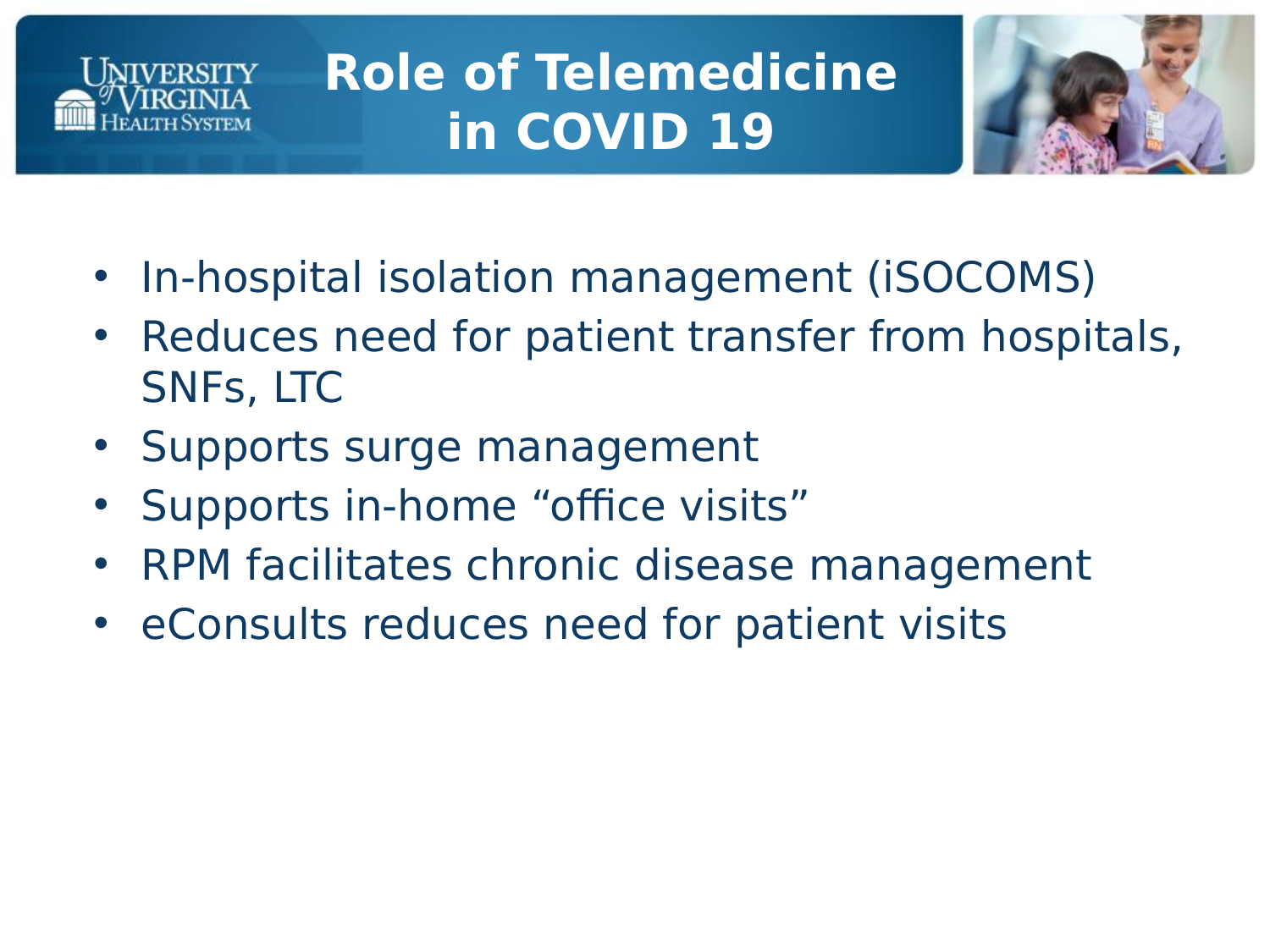

# Role of Telemedicine in COVID 19
In-hospital isolation management (iSOCOMS)
Reduces need for patient transfer from hospitals, SNFs, LTC
Supports surge management
Supports in-home “office visits”
RPM facilitates chronic disease management
eConsults reduces need for patient visits